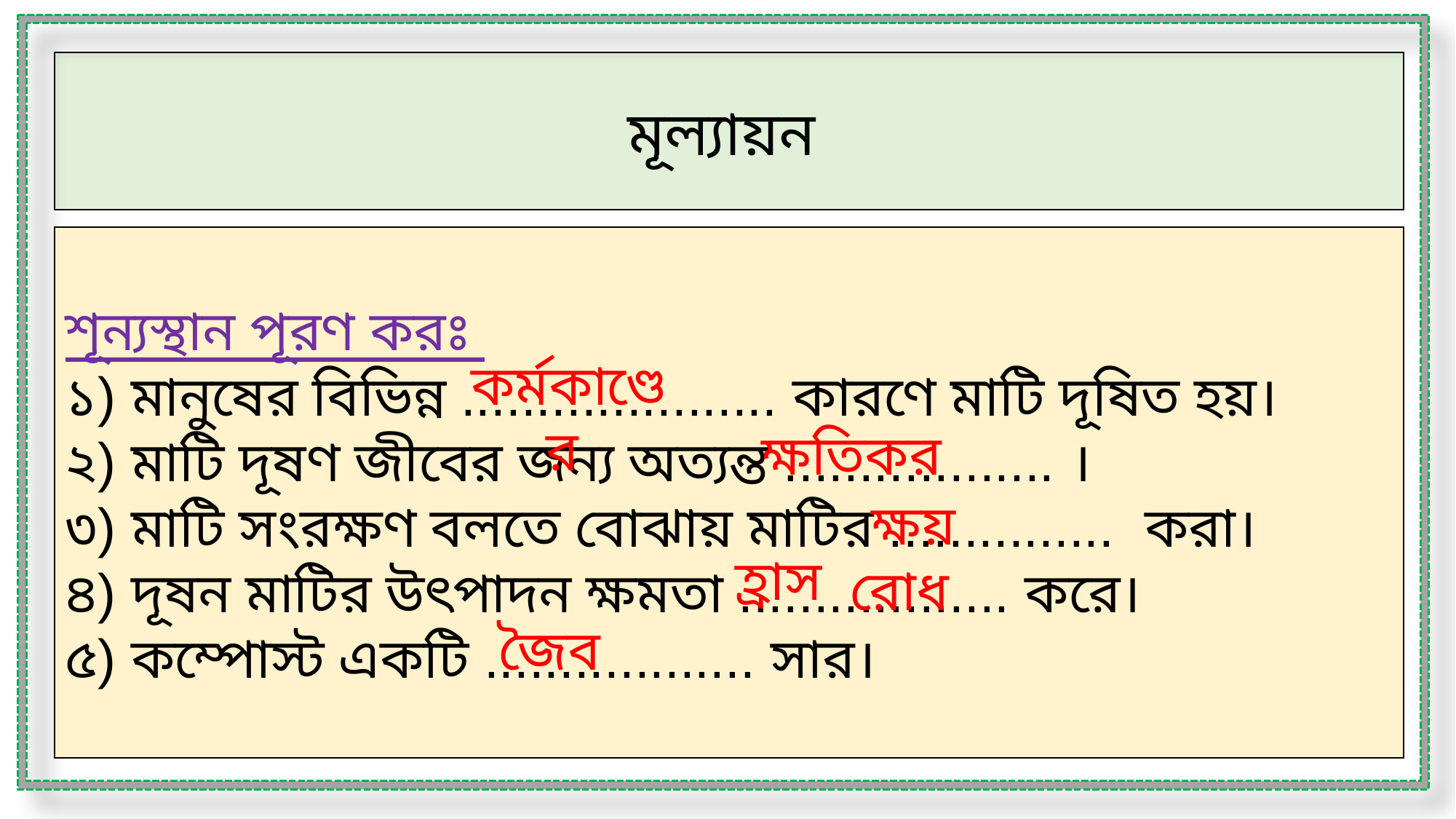

মূল্যায়ন
শূন্যস্থান পূরণ করঃ
১) মানুষের বিভিন্ন ..................... কারণে মাটি দূষিত হয়।
২) মাটি দূষণ জীবের জন্য অত্যন্ত .................. ।
৩) মাটি সংরক্ষণ বলতে বোঝায় মাটির ...............  করা।
৪) দূষন মাটির উৎপাদন ক্ষমতা .................. করে।
৫) কম্পোস্ট একটি .................. সার।
কর্মকাণ্ডের
ক্ষতিকর
ক্ষয় রোধ
হ্রাস
জৈব